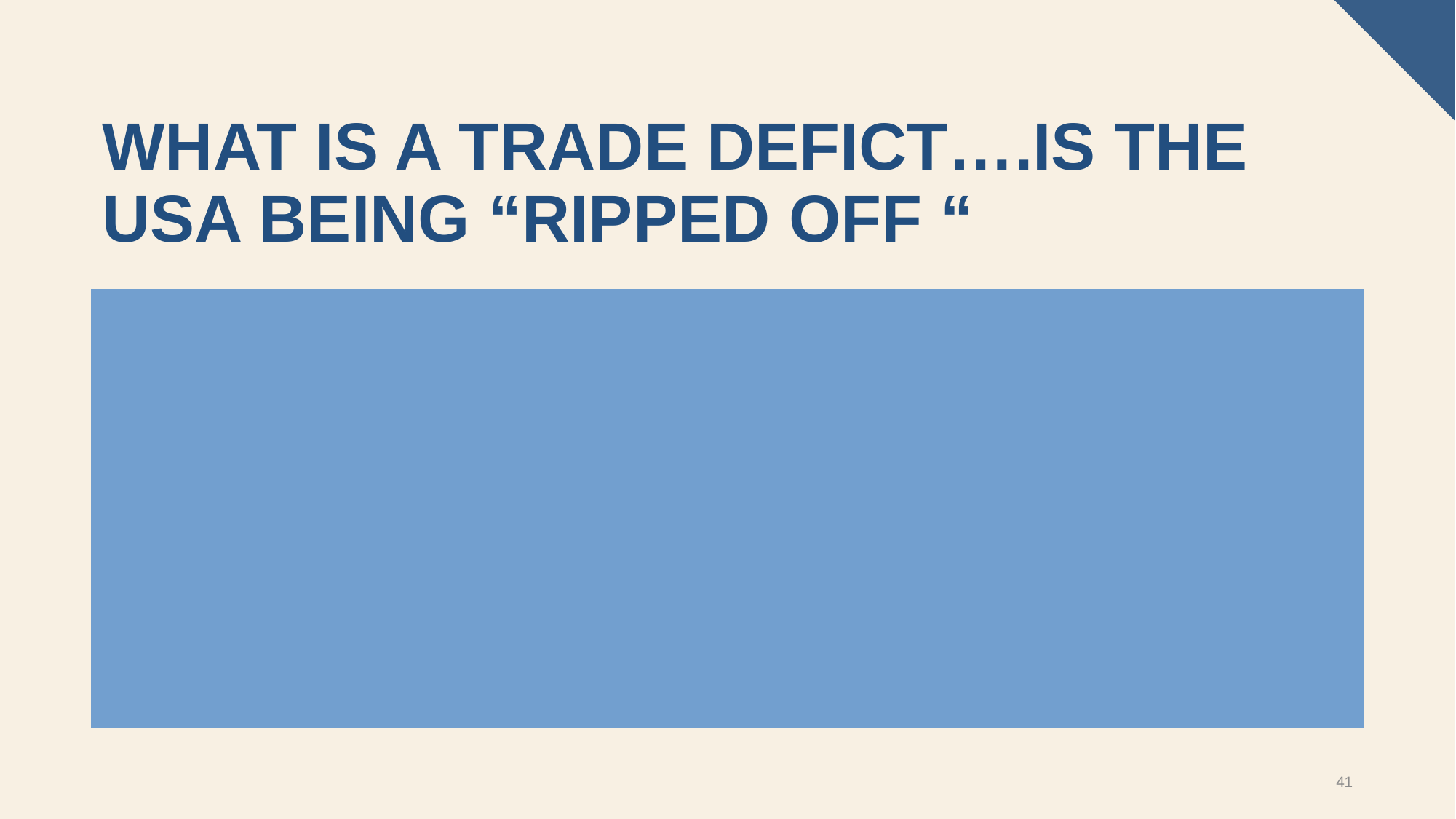

# What is a trade defict….is the UsA being “ripped off “
Broadly speaking a trade deficit is……….
A U.S. trade deficit occurs when the dollar value of goods and services the United States imports exceeds the value of those it exports to other nations. Representing a negative balance of trade, this sustained, long-term trend indicates the U.S. consumes more than it produces.
Can it be that simple…..yes and no !
Is a trade deficit harmful to an economy ?
Following chart shows that the US economy has had a persistent trade deficit since the 1970’s
41